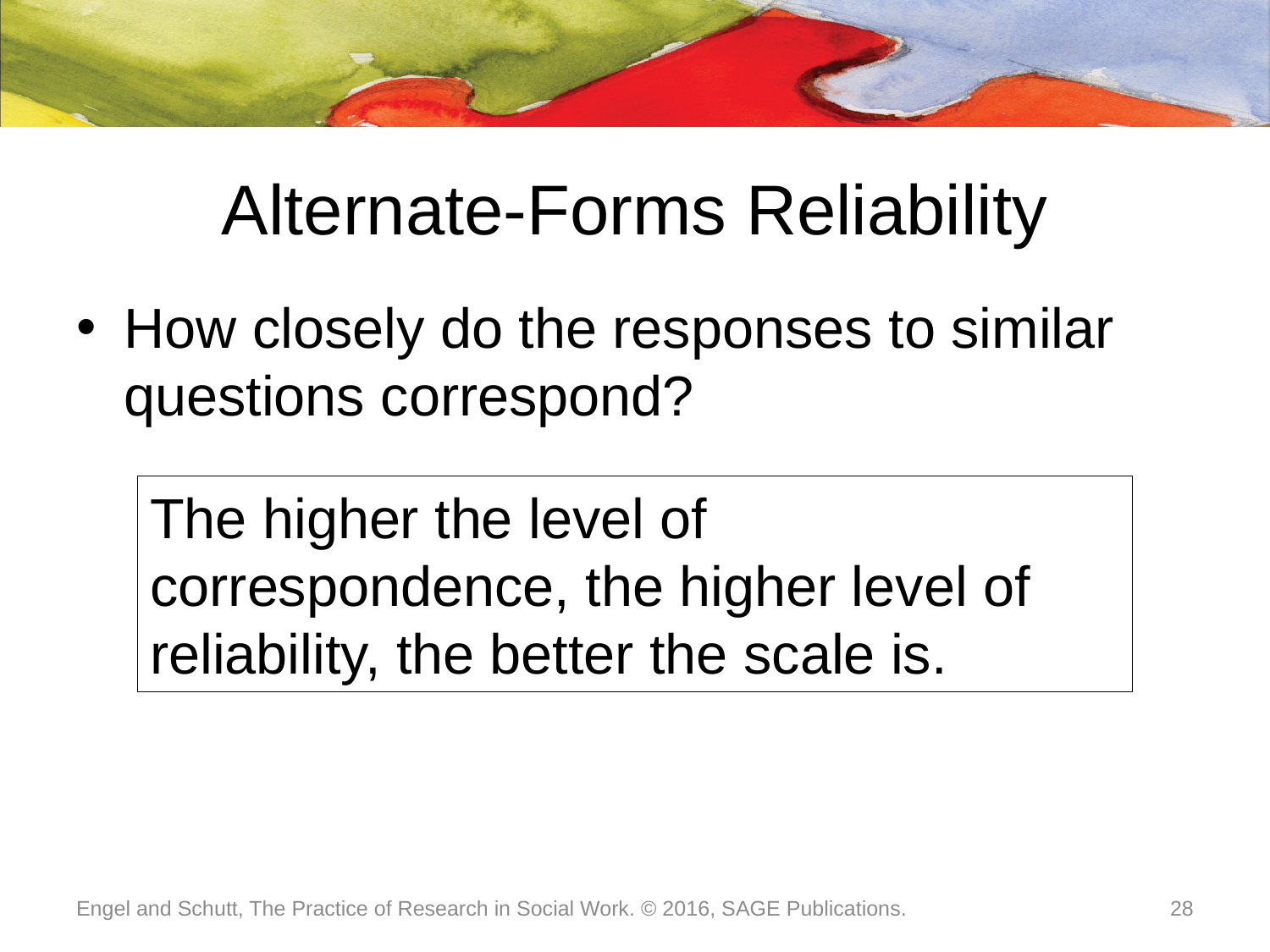

# Alternate-Forms Reliability
How closely do the responses to similar questions correspond?
The higher the level of correspondence, the higher level of reliability, the better the scale is.
Engel and Schutt, The Practice of Research in Social Work. © 2016, SAGE Publications.
28